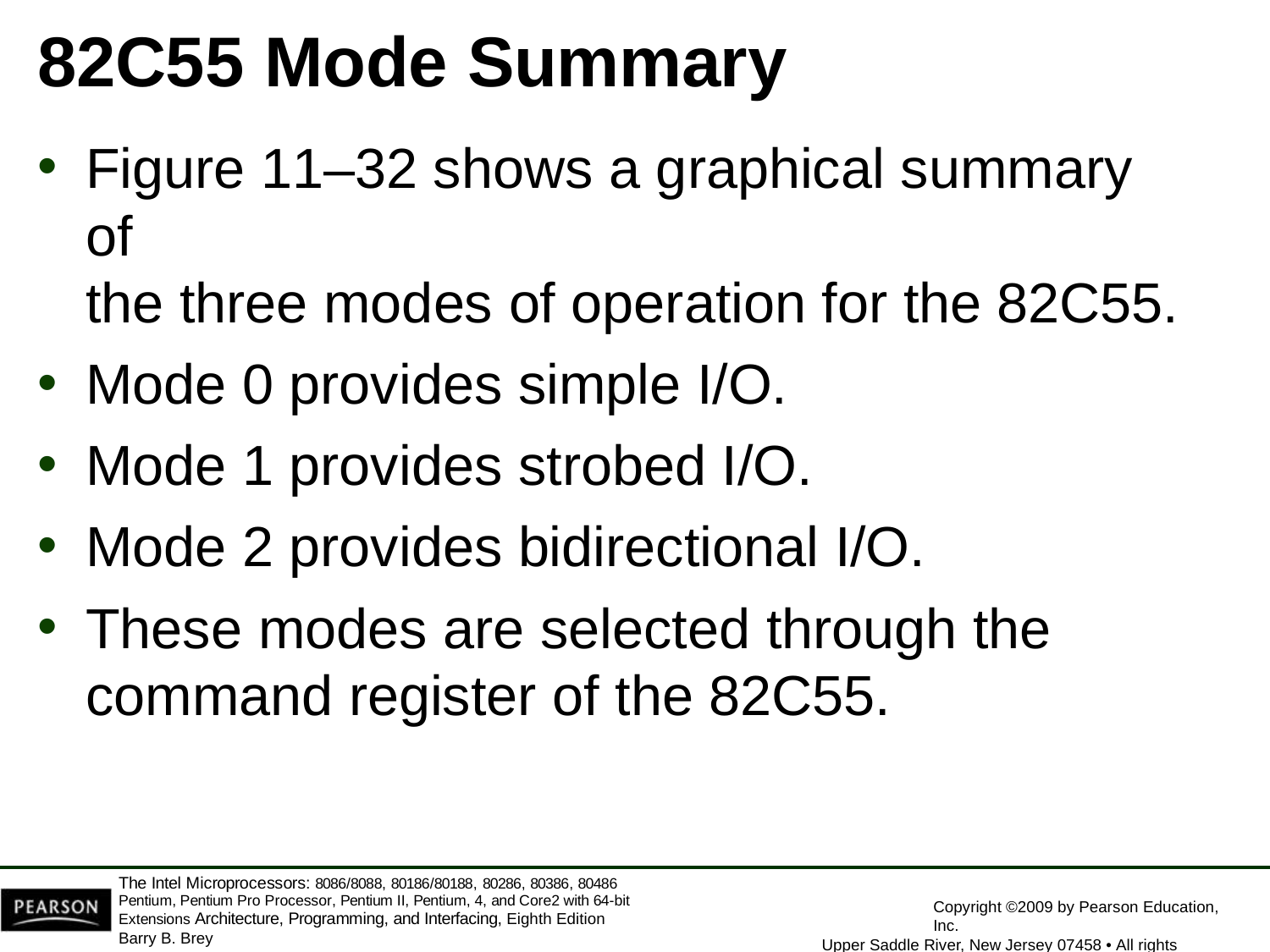

# 82C55 Mode Summary
Figure 11–32 shows a graphical summary of
the three modes of operation for the 82C55.

Mode 0 provides simple I/O.

Mode 1 provides strobed I/O.

Mode 2 provides bidirectional I/O.

These modes are selected through the
command register of the 82C55.
The Intel Microprocessors: 8086/8088, 80186/80188, 80286, 80386, 80486 Pentium, Pentium Pro Processor, Pentium II, Pentium, 4, and Core2 with 64-bit Extensions Architecture, Programming, and Interfacing, Eighth Edition
Barry B. Brey

Copyright ©2009 by Pearson Education, Inc.
Upper Saddle River, New Jersey 07458 • All rights reserved.